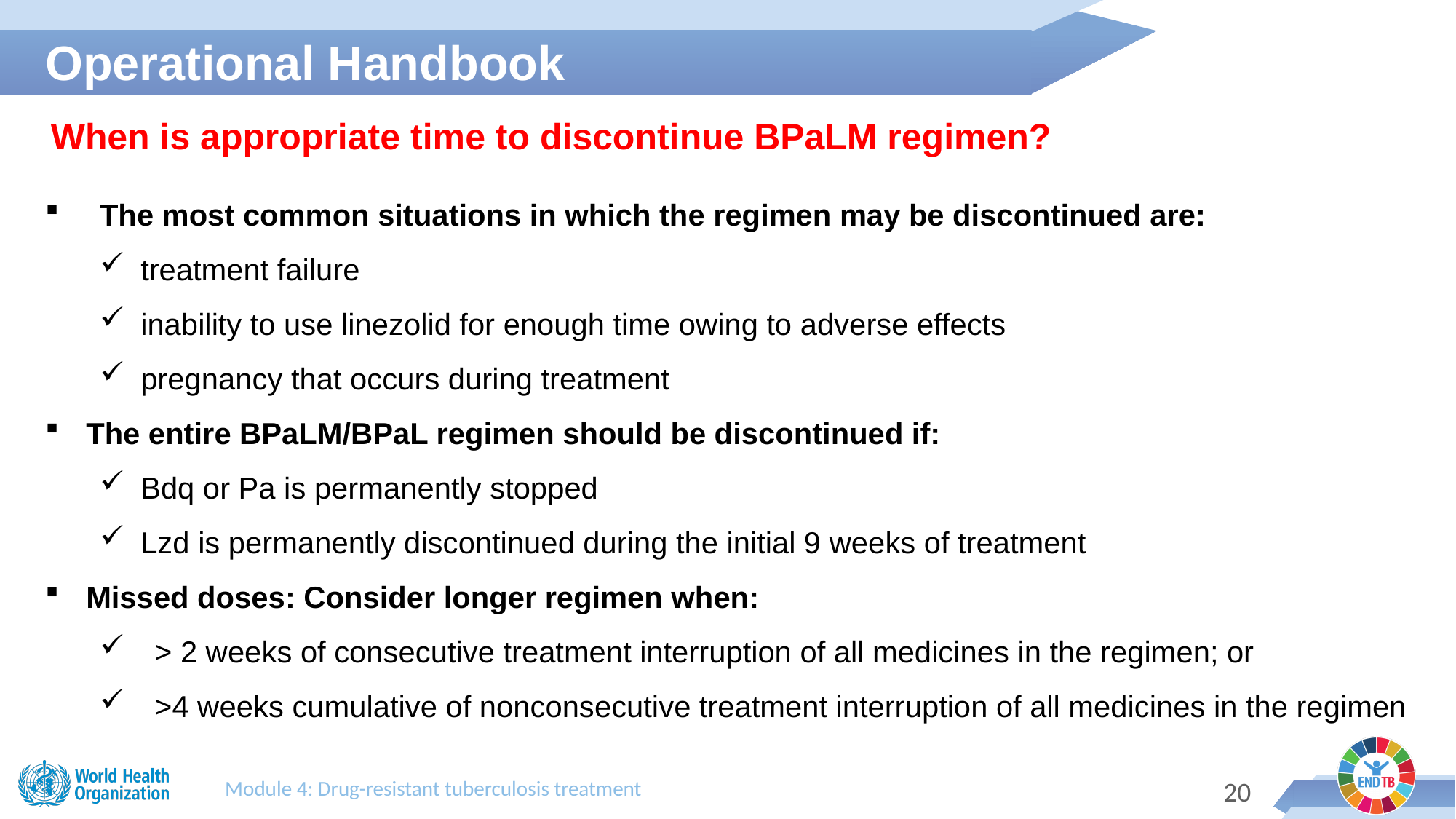

Operational Handbook
When is appropriate time to discontinue BPaLM regimen?

The most common situations in which the regimen may be discontinued are:
treatment failure
inability to use linezolid for enough time owing to adverse effects
pregnancy that occurs during treatment
The entire BPaLM/BPaL regimen should be discontinued if:
Bdq or Pa is permanently stopped
Lzd is permanently discontinued during the initial 9 weeks of treatment
Missed doses: Consider longer regimen when:
> 2 weeks of consecutive treatment interruption of all medicines in the regimen; or
>4 weeks cumulative of nonconsecutive treatment interruption of all medicines in the regimen
Module 4: Drug-resistant tuberculosis treatment
20